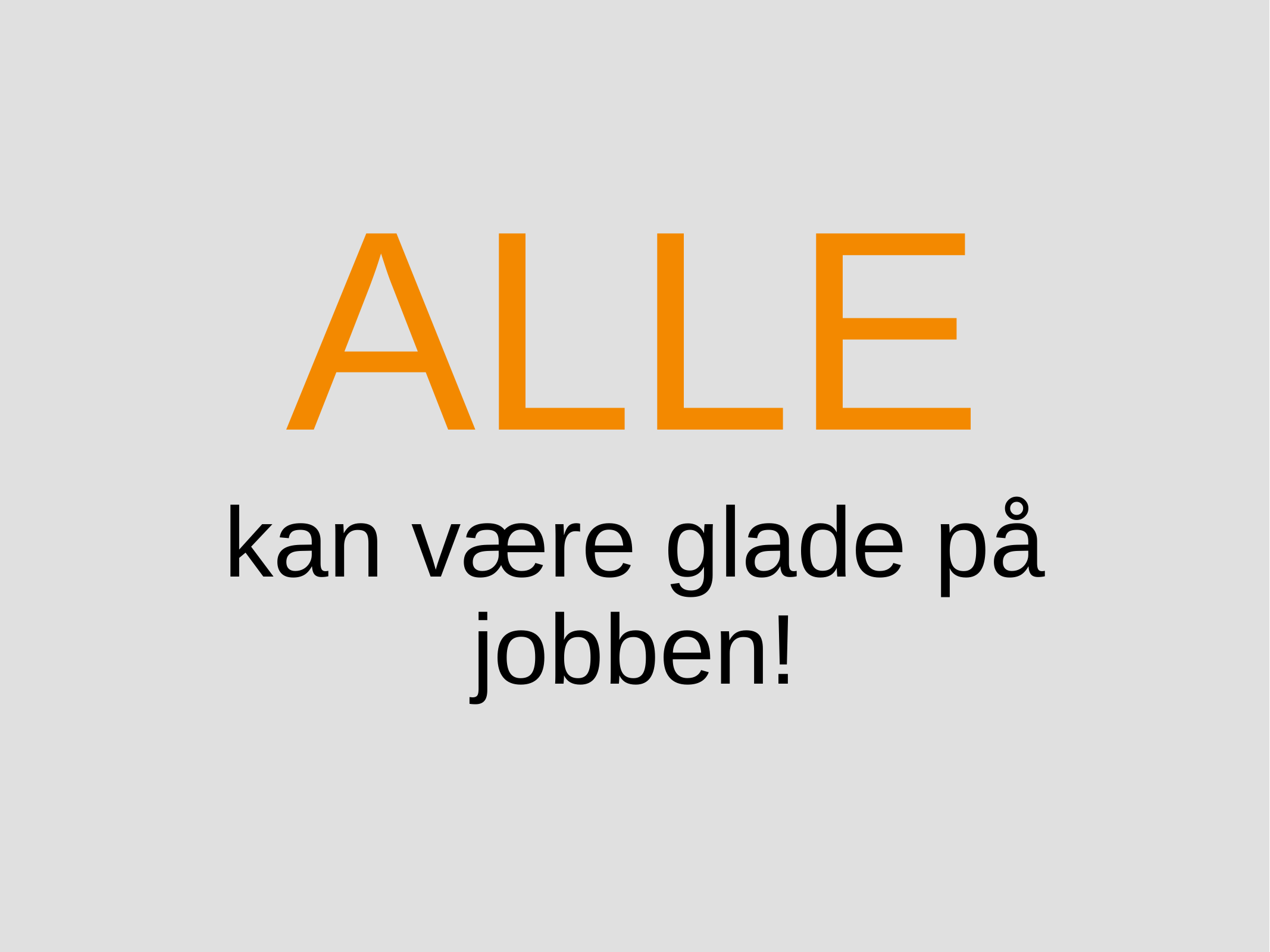

# ALLE
kan være glade på jobben!